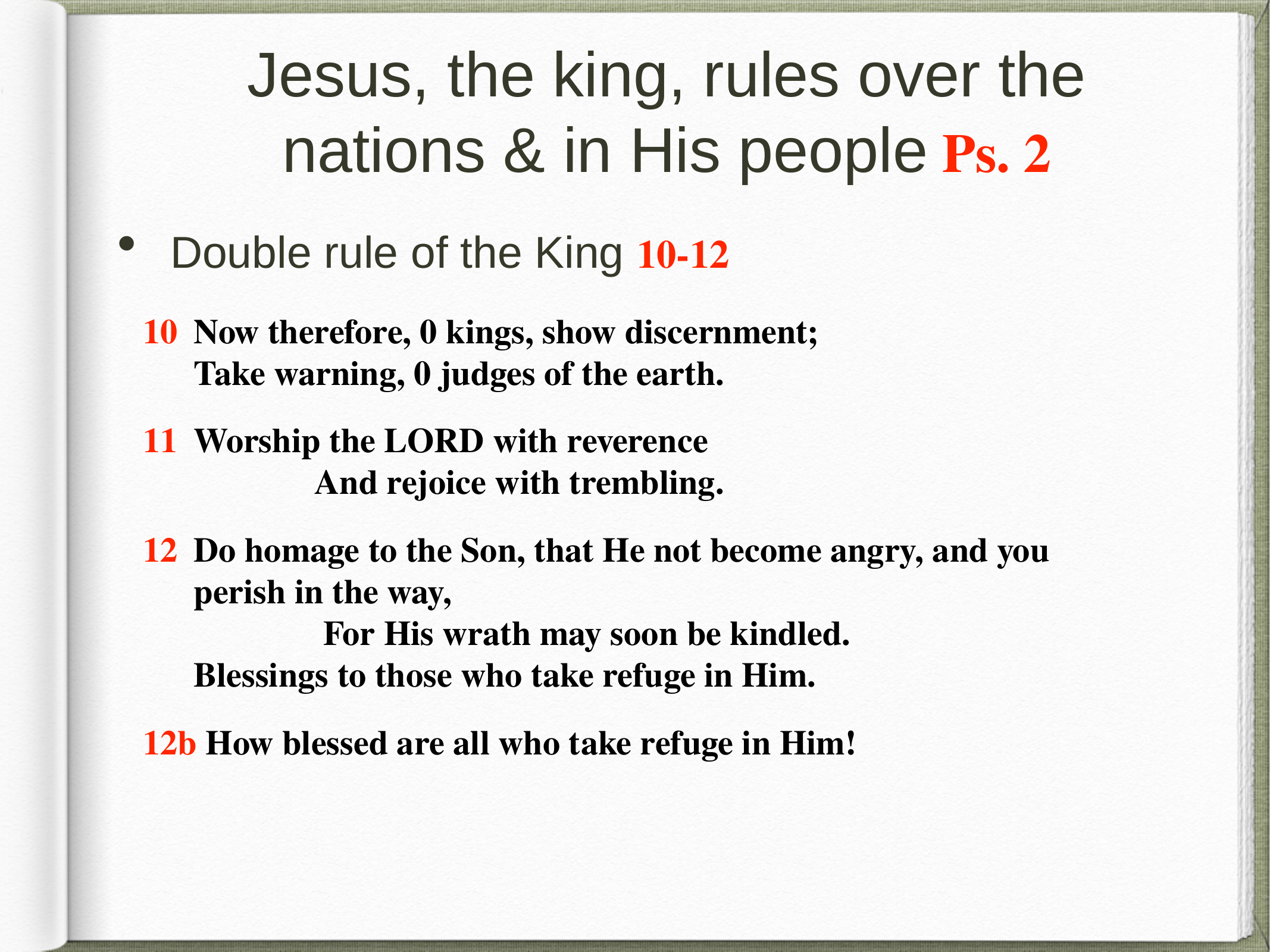

# Jesus, the king, rules over the nations & in His people Ps. 2
Double rule of the King 10-12
10 	Now therefore, 0 kings, show discernment;                                Take warning, 0 judges of the earth.
11 	Worship the LORD with reverence                                                                 And rejoice with trembling.
12 	Do homage to the Son, that He not become angry, and you perish in the way,                                                                                                For His wrath may soon be kindled.                                 Blessings to those who take refuge in Him.
12b How blessed are all who take refuge in Him!